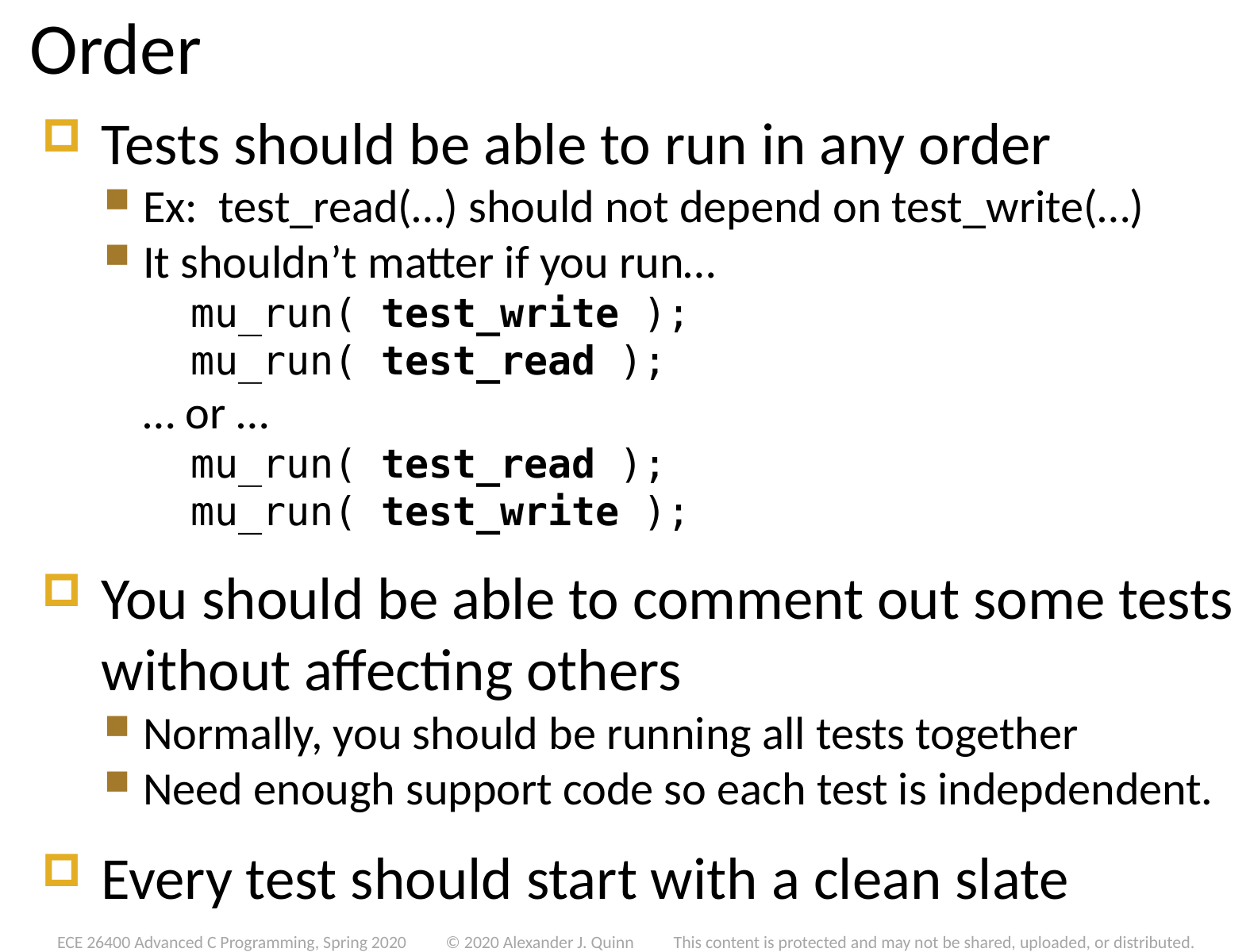

# Order
Tests should be able to run in any order
Ex:  test_read(…) should not depend on test_write(…)
It shouldn’t matter if you run…
  mu_run( test_write );
  mu_run( test_read );
… or …
  mu_run( test_read );
  mu_run( test_write );
You should be able to comment out some tests without affecting others
Normally, you should be running all tests together
Need enough support code so each test is indepdendent.
Every test should start with a clean slate